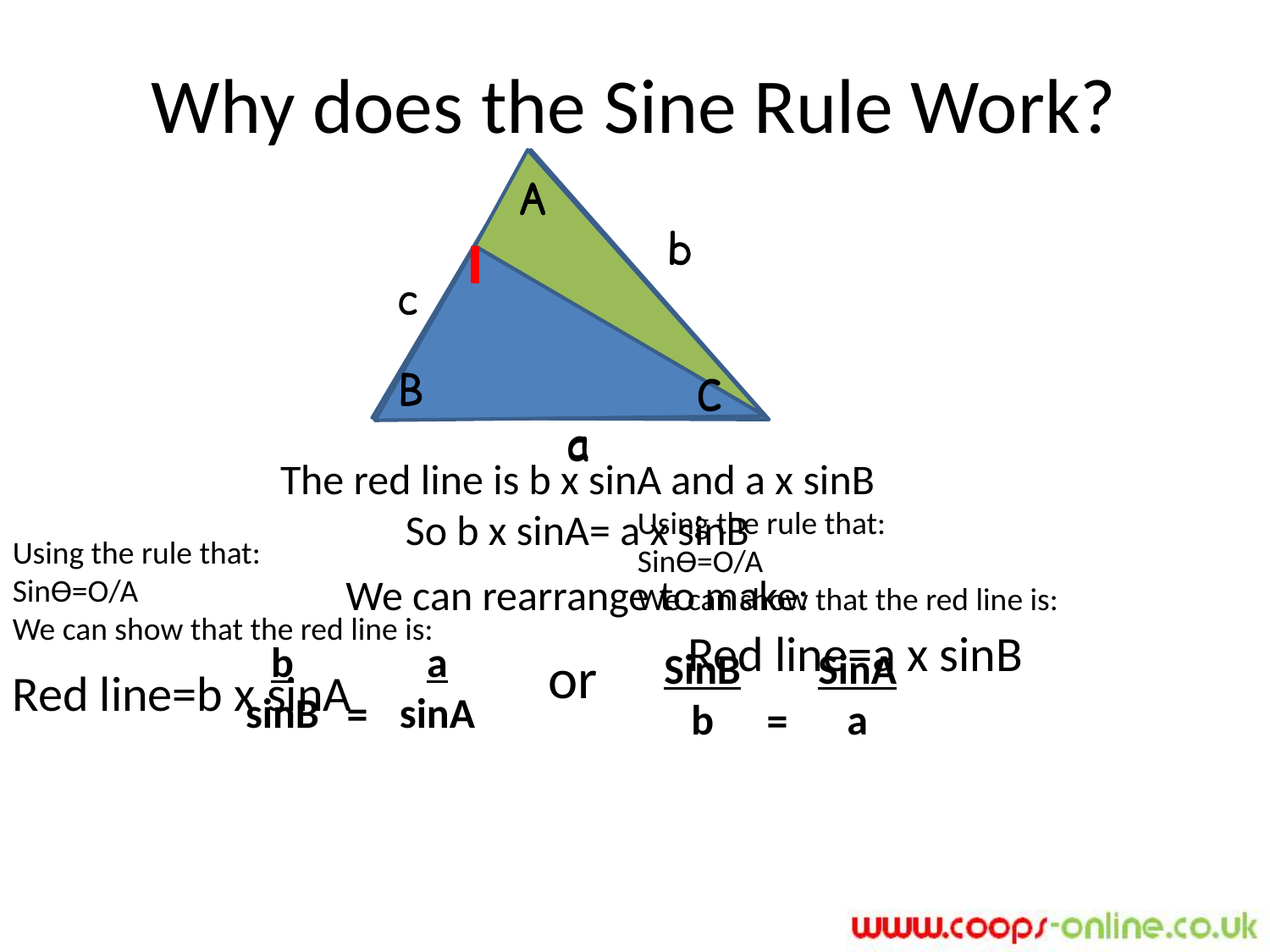

# Why does the Sine Rule Work?

A
A
b
b

c
B
B
C
a
a
The red line is b x sinA and a x sinB
So b x sinA= a x sinB
Using the rule that:
Sinϴ=O/A
We can show that the red line is:

Using the rule that:
Sinϴ=O/A
We can show that the red line is:

We can rearrange to make:
Red line=a x sinB
b
sinB

a
sinA

=

or
SinB
b

SinA
a

=

Red line=b x sinA